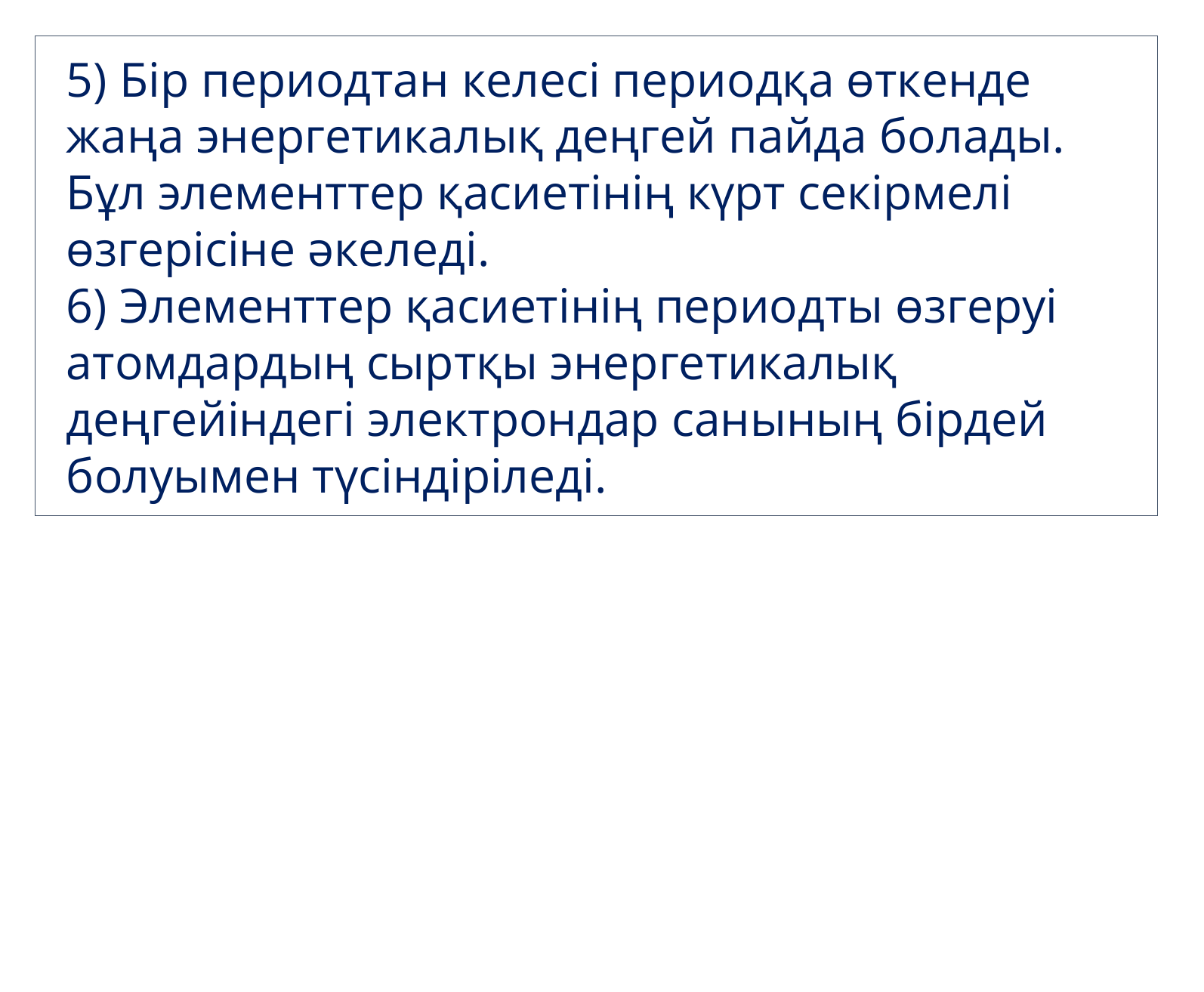

5) Бір периодтан келесі периодқа өткенде жаңа энергетикалық деңгей пайда болады. Бұл элементтер қасиетінің күрт секірмелі өзгерісіне әкеледі.
6) Элементтер қасиетінің периодты өзгеруі атомдардың сыртқы энергетикалық деңгейіндегі электрондар санының бірдей болуымен түсіндіріледі.